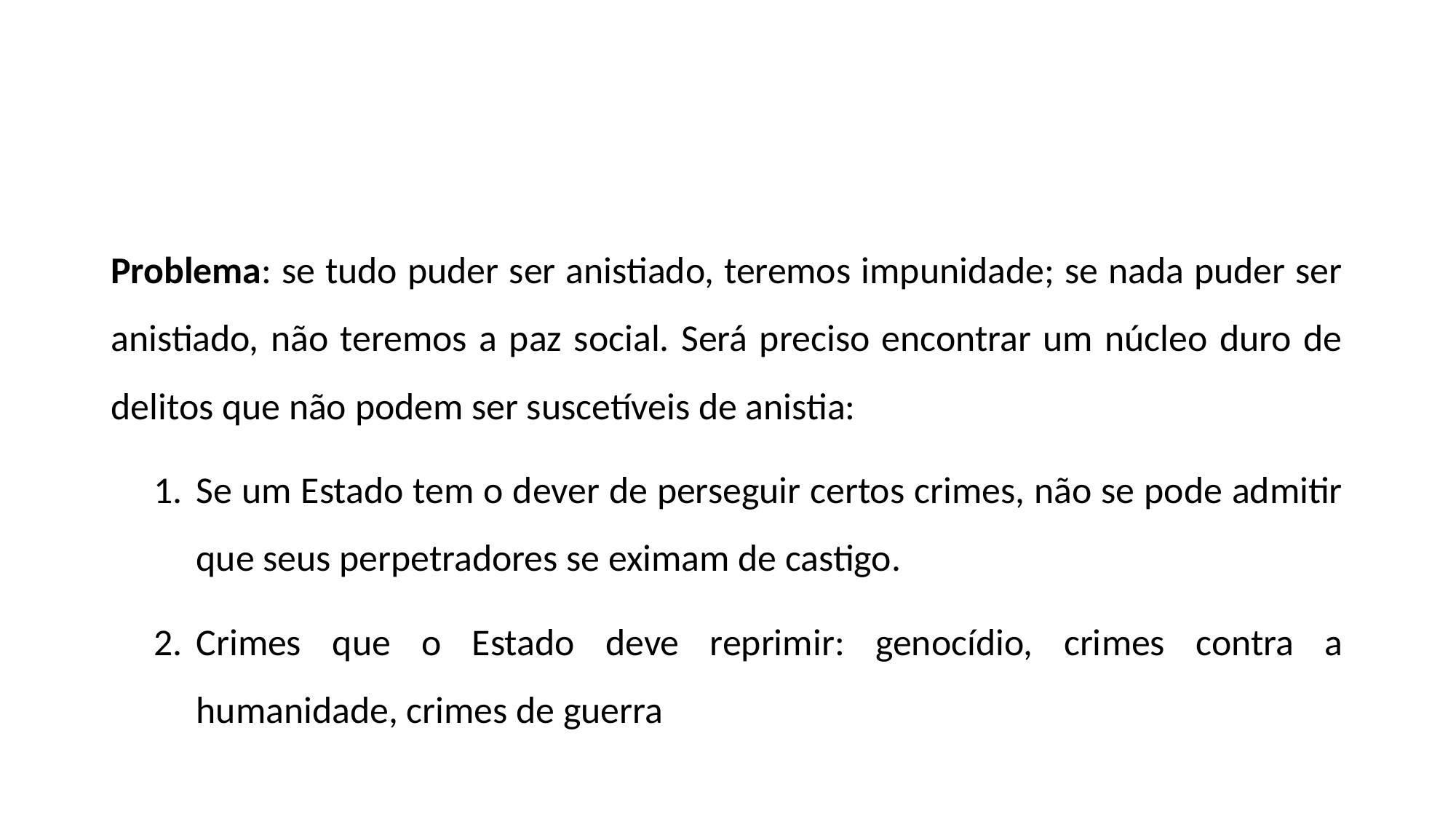

#
Problema: se tudo puder ser anistiado, teremos impunidade; se nada puder ser anistiado, não teremos a paz social. Será preciso encontrar um núcleo duro de delitos que não podem ser suscetíveis de anistia:
Se um Estado tem o dever de perseguir certos crimes, não se pode admitir que seus perpetradores se eximam de castigo.
Crimes que o Estado deve reprimir: genocídio, crimes contra a humanidade, crimes de guerra